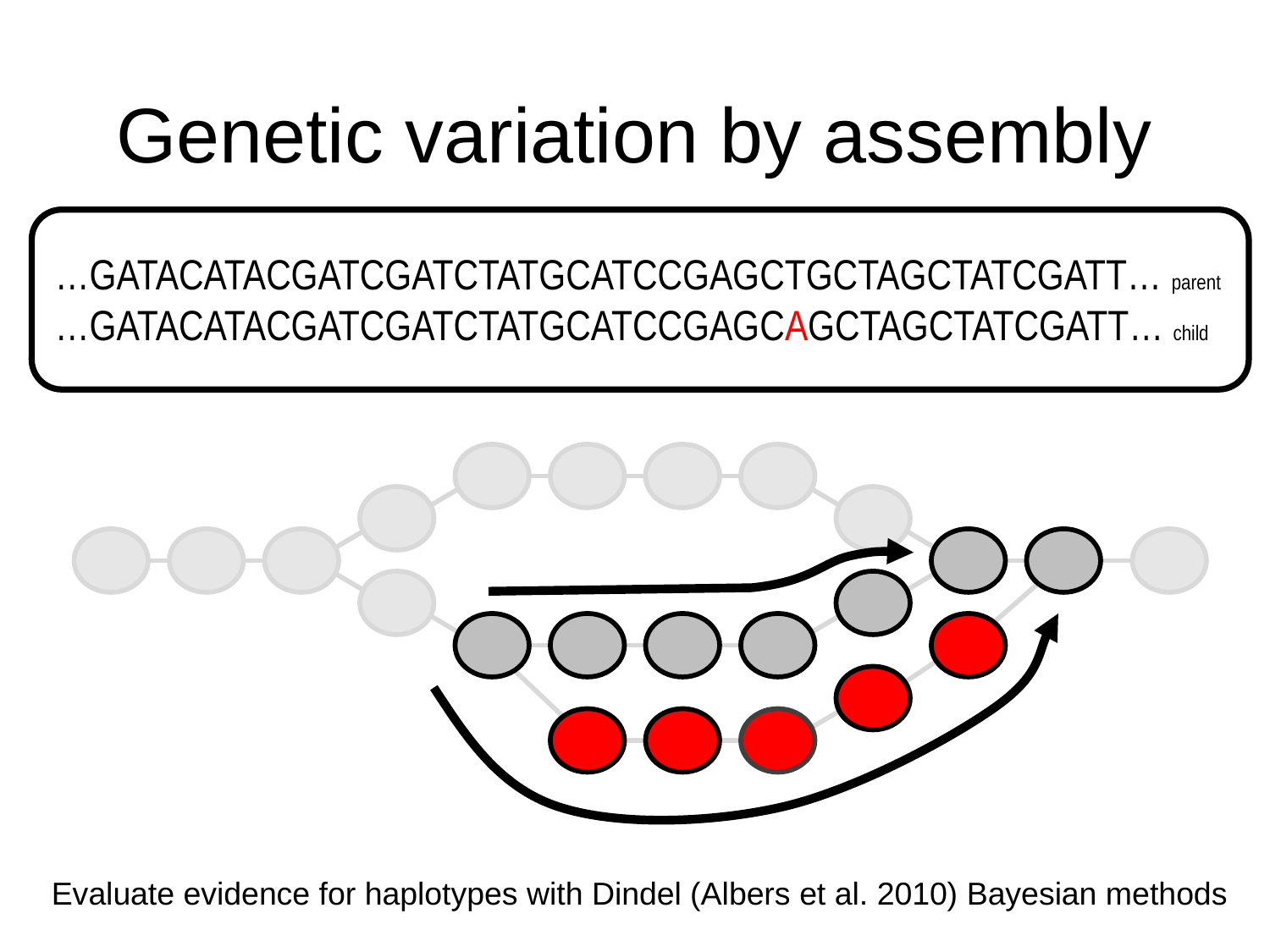

# Genetic variation by assembly

…GATACATACGATCGATCTATGCATCCGAGCTGCTAGCTATCGATT… parent
…GATACATACGATCGATCTATGCATCCGAGCAGCTAGCTATCGATT…   child

Evaluate evidence for haplotypes with Dindel (Albers et al. 2010) Bayesian methods